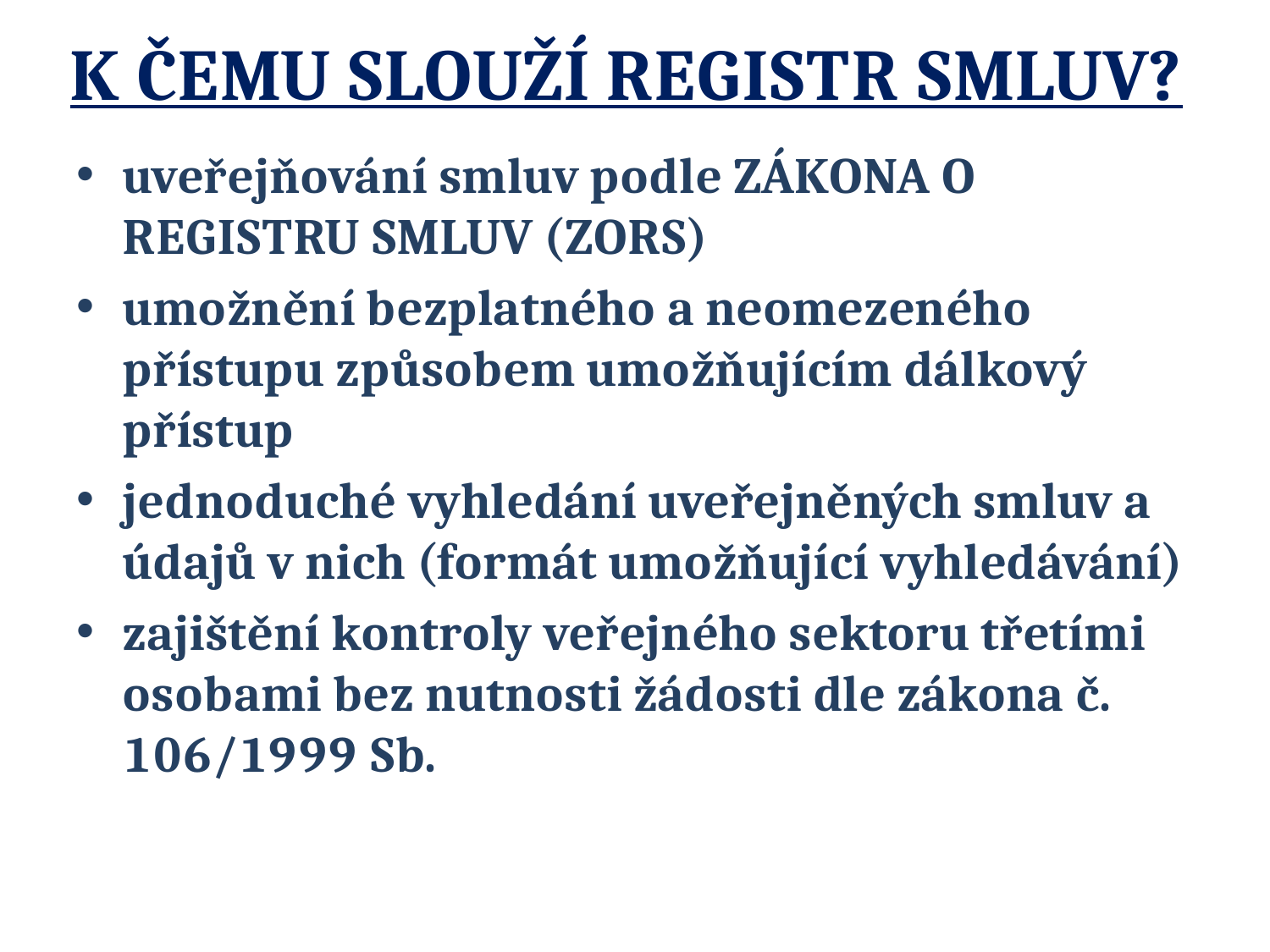

# K čemu slouží registr smluv?
uveřejňování smluv podle ZÁKONA O REGISTRU SMLUV (ZORS)
umožnění bezplatného a neomezeného přístupu způsobem umožňujícím dálkový přístup
jednoduché vyhledání uveřejněných smluv a údajů v nich (formát umožňující vyhledávání)
zajištění kontroly veřejného sektoru třetími osobami bez nutnosti žádosti dle zákona č. 106/1999 Sb.